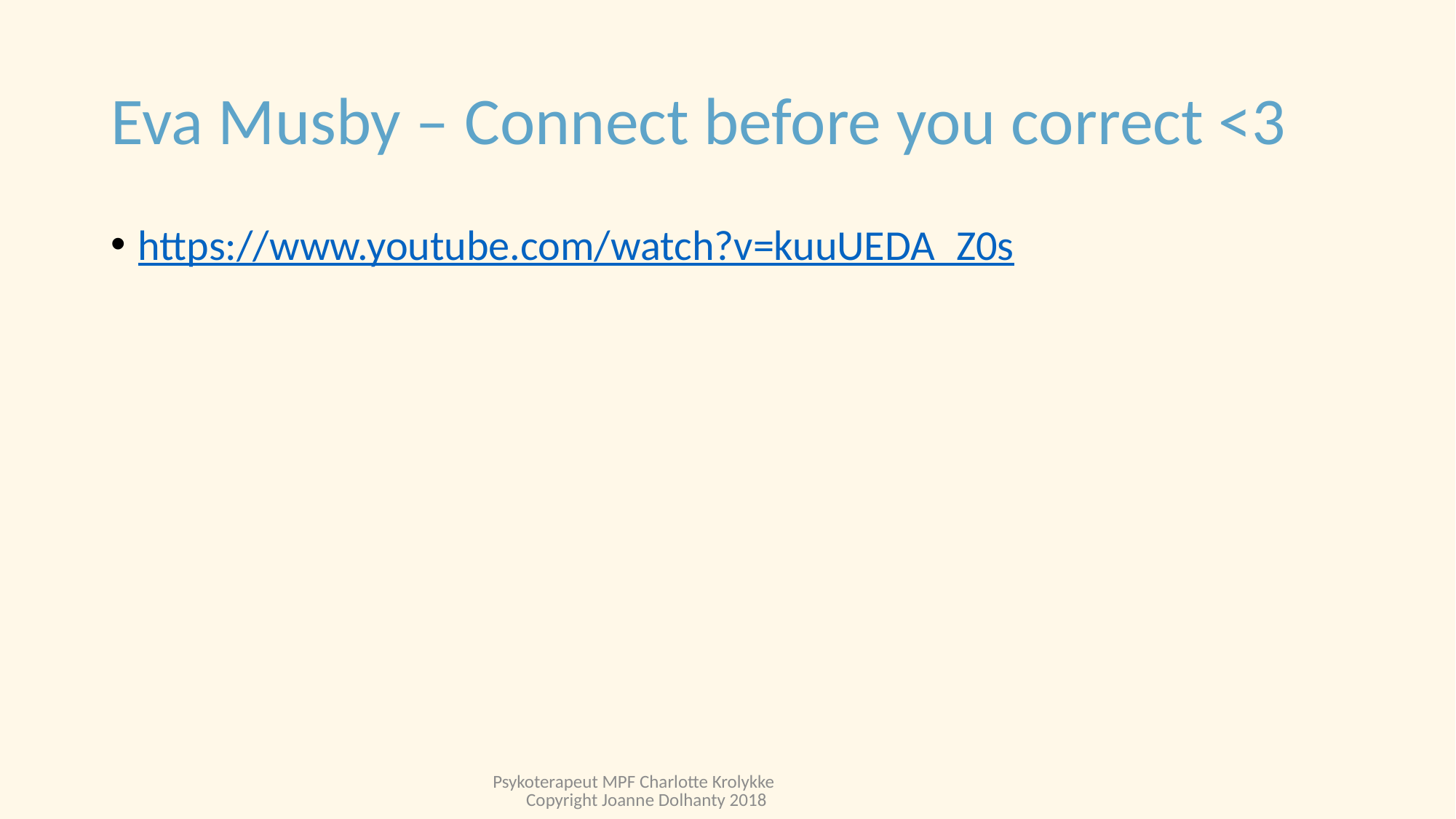

# Eva Musby – Connect before you correct <3
https://www.youtube.com/watch?v=kuuUEDA_Z0s

Psykoterapeut MPF Charlotte Krolykke                                                    Copyright Joanne Dolhanty 2018